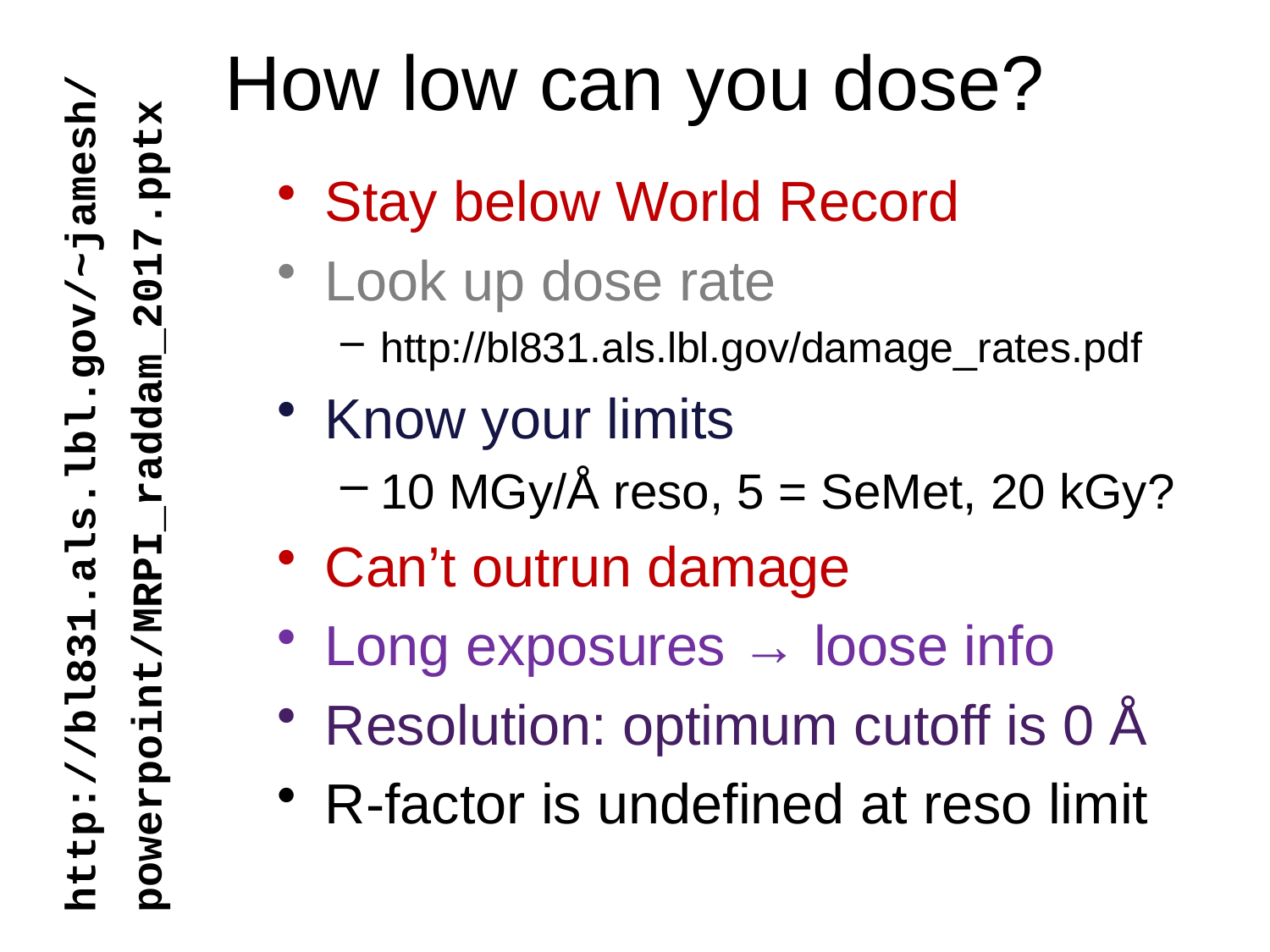

# How low can you dose?
Stay below World Record
Look up dose rate
http://bl831.als.lbl.gov/damage_rates.pdf
Know your limits
10 MGy/Å reso, 5 = SeMet, 20 kGy?
Can’t outrun damage
Long exposures → loose info
Resolution: optimum cutoff is 0 Å
R-factor is undefined at reso limit
http://bl831.als.lbl.gov/~jamesh/
powerpoint/MRPI_raddam_2017.pptx